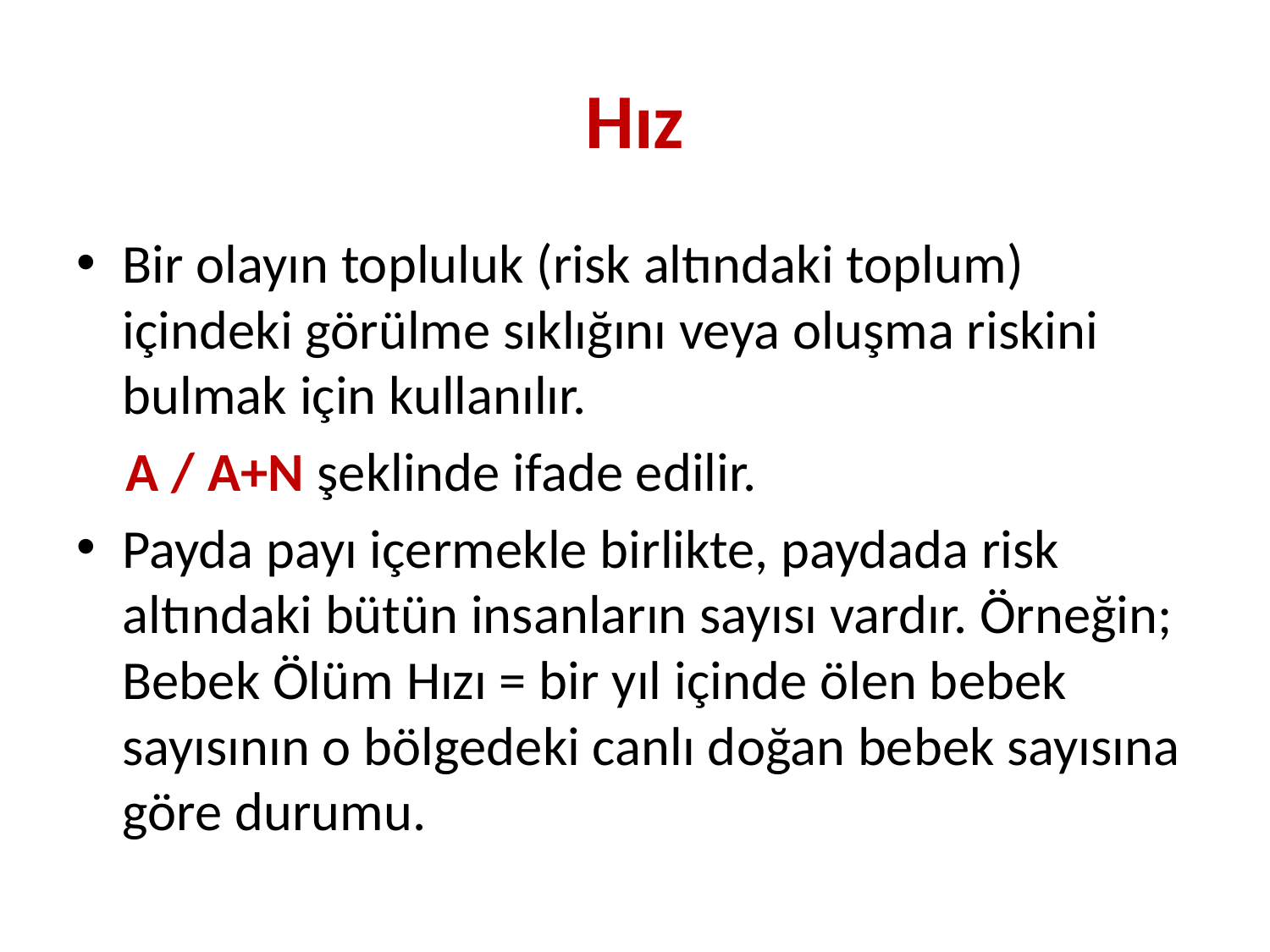

# Hız
Bir olayın topluluk (risk altındaki toplum) içindeki görülme sıklığını veya oluşma riskini bulmak için kullanılır.
    A / A+N şeklinde ifade edilir.
Payda payı içermekle birlikte, paydada risk altındaki bütün insanların sayısı vardır. Örneğin; Bebek Ölüm Hızı = bir yıl içinde ölen bebek sayısının o bölgedeki canlı doğan bebek sayısına göre durumu.